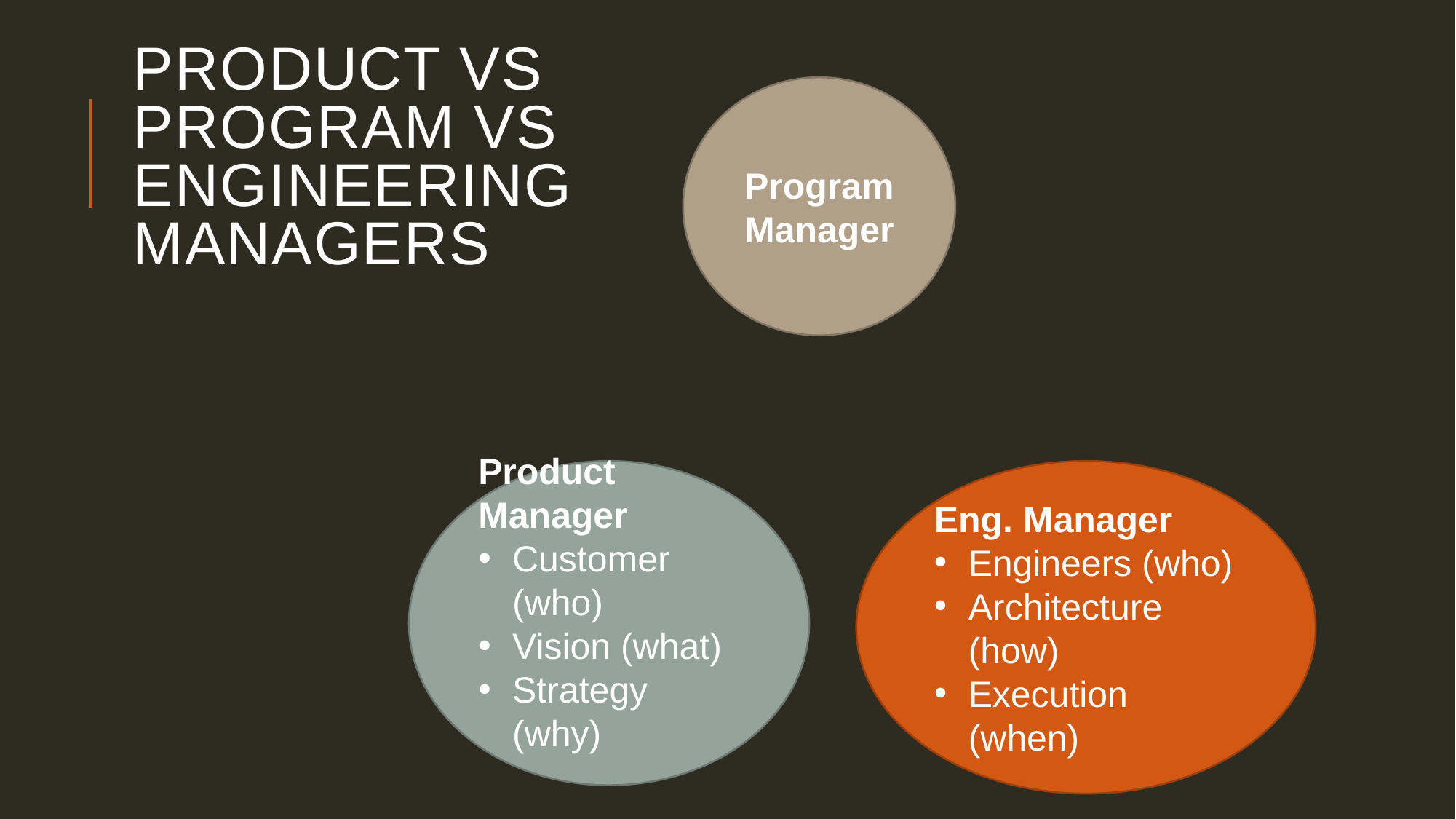

# Product vs Program vs Engineering Managers
Program
Manager
Product Manager
Customer (who)
Vision (what)
Strategy (why)
Eng. Manager
Engineers (who)
Architecture (how)
Execution (when)